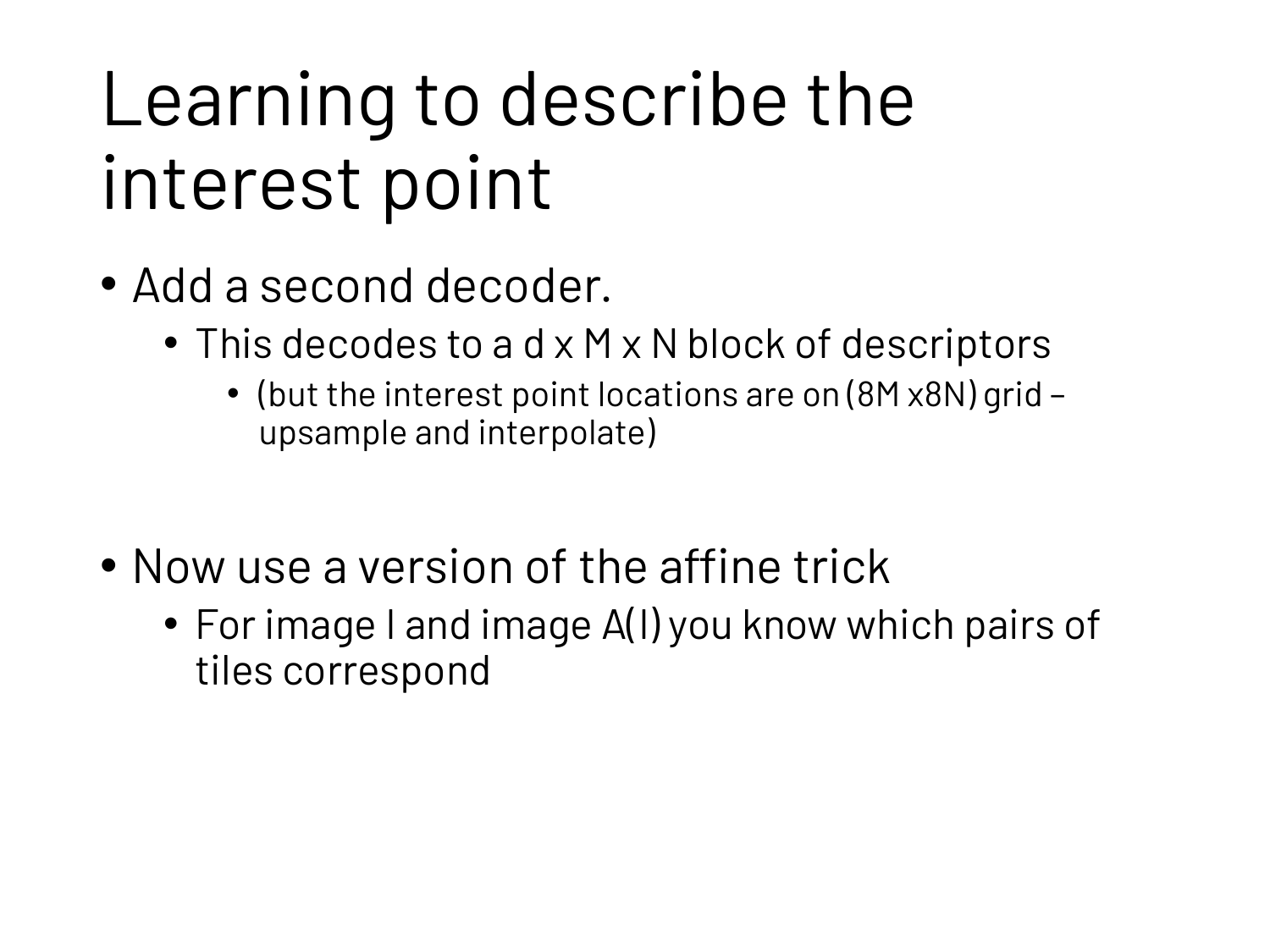

# Learning to describe the interest point
Add a second decoder.
This decodes to a d x M x N block of descriptors
(but the interest point locations are on (8M x8N) grid – upsample and interpolate)

Now use a version of the affine trick
For image I and image A(I) you know which pairs of tiles correspond